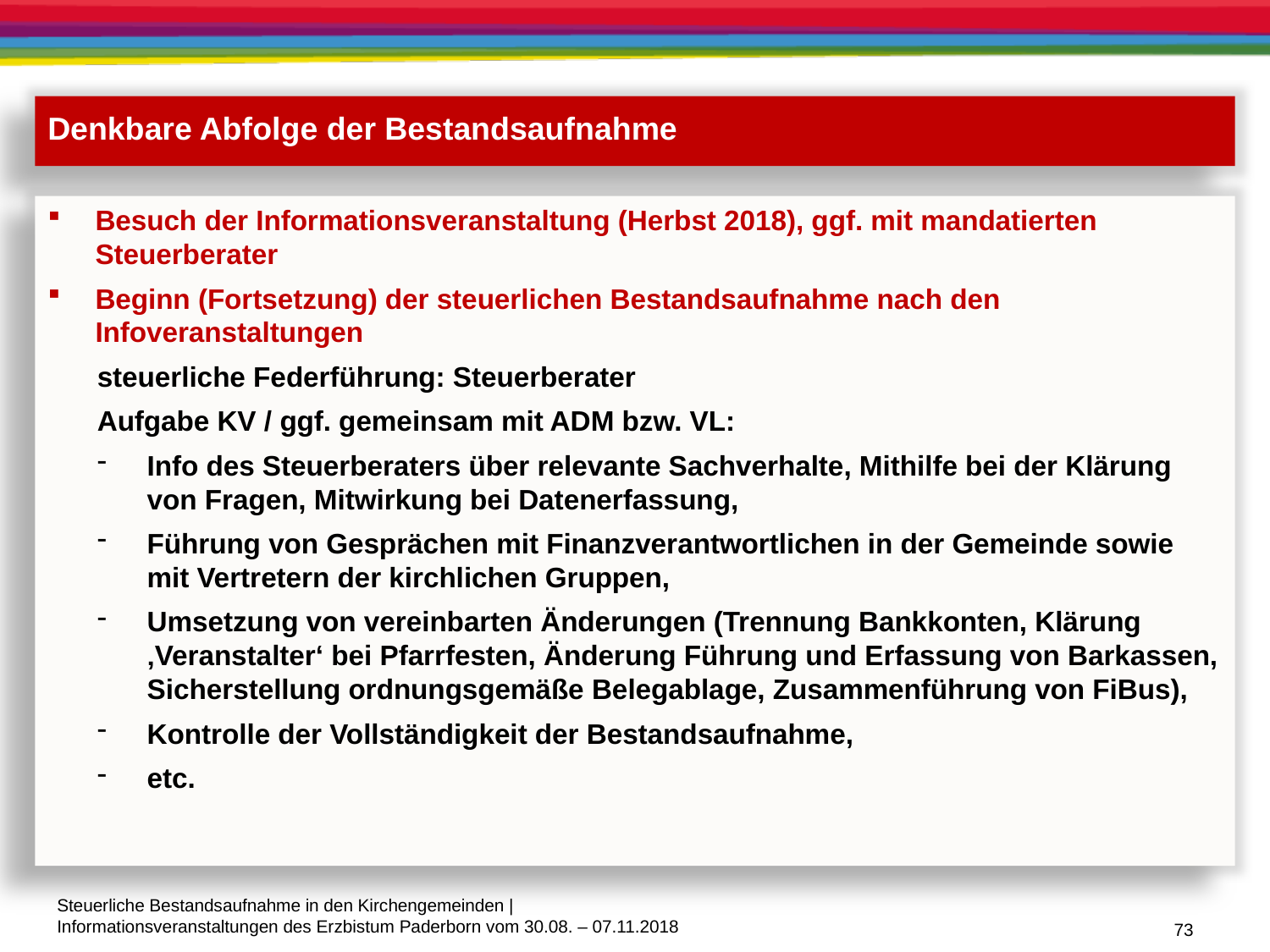

Denkbare Abfolge der Bestandsaufnahme
Besuch der Informationsveranstaltung (Herbst 2018), ggf. mit mandatierten Steuerberater
Beginn (Fortsetzung) der steuerlichen Bestandsaufnahme nach den Infoveranstaltungen
steuerliche Federführung: Steuerberater
Aufgabe KV / ggf. gemeinsam mit ADM bzw. VL:
Info des Steuerberaters über relevante Sachverhalte, Mithilfe bei der Klärung von Fragen, Mitwirkung bei Datenerfassung,
Führung von Gesprächen mit Finanzverantwortlichen in der Gemeinde sowie mit Vertretern der kirchlichen Gruppen,
Umsetzung von vereinbarten Änderungen (Trennung Bankkonten, Klärung ‚Veranstalter‘ bei Pfarrfesten, Änderung Führung und Erfassung von Barkassen, Sicherstellung ordnungsgemäße Belegablage, Zusammenführung von FiBus),
Kontrolle der Vollständigkeit der Bestandsaufnahme,
etc.
73